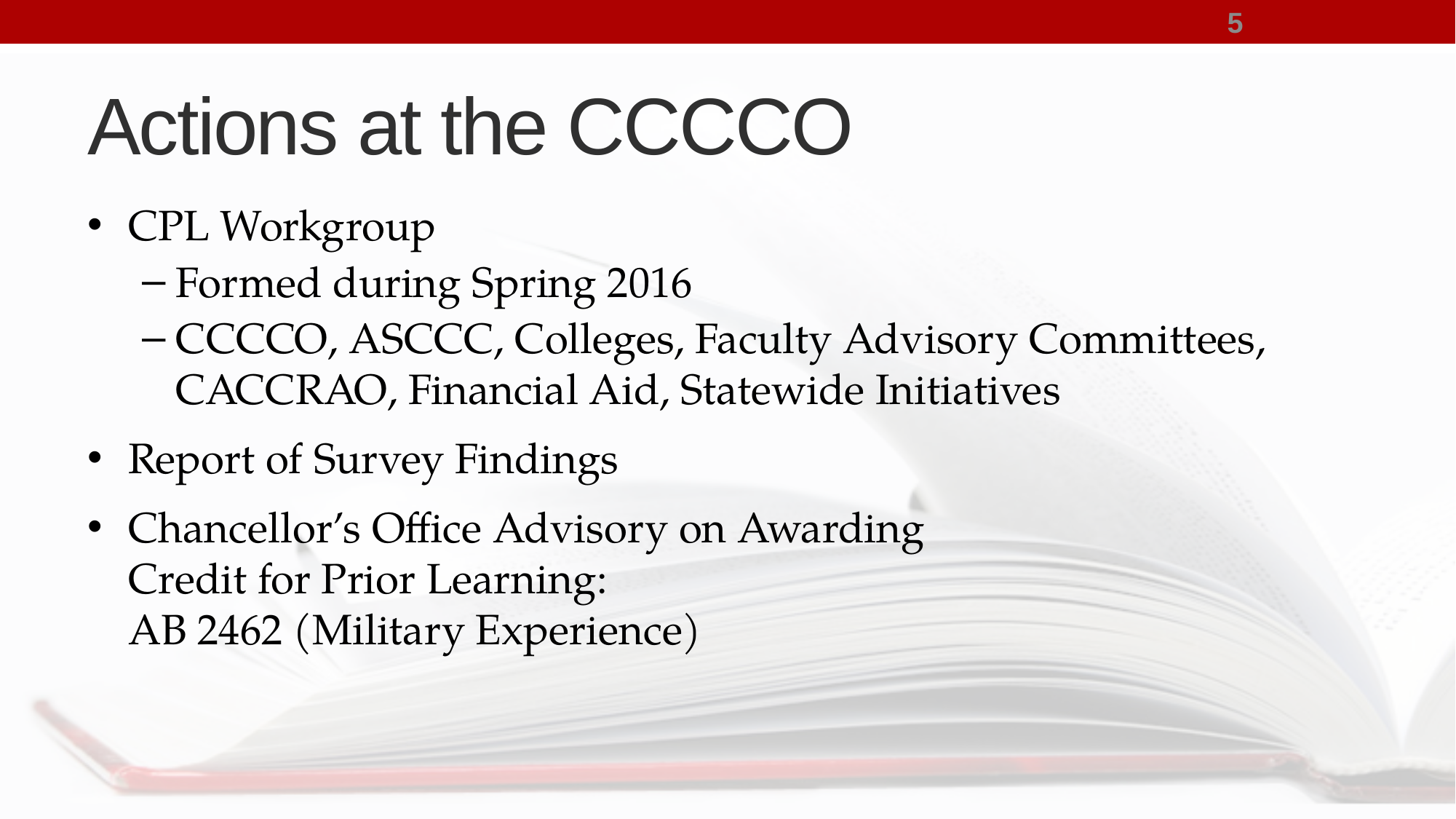

5
# Actions at the CCCCO
CPL Workgroup
Formed during Spring 2016
CCCCO, ASCCC, Colleges, Faculty Advisory Committees, CACCRAO, Financial Aid, Statewide Initiatives
Report of Survey Findings
Chancellor’s Office Advisory on Awarding
Credit for Prior Learning:
AB 2462 (Military Experience)